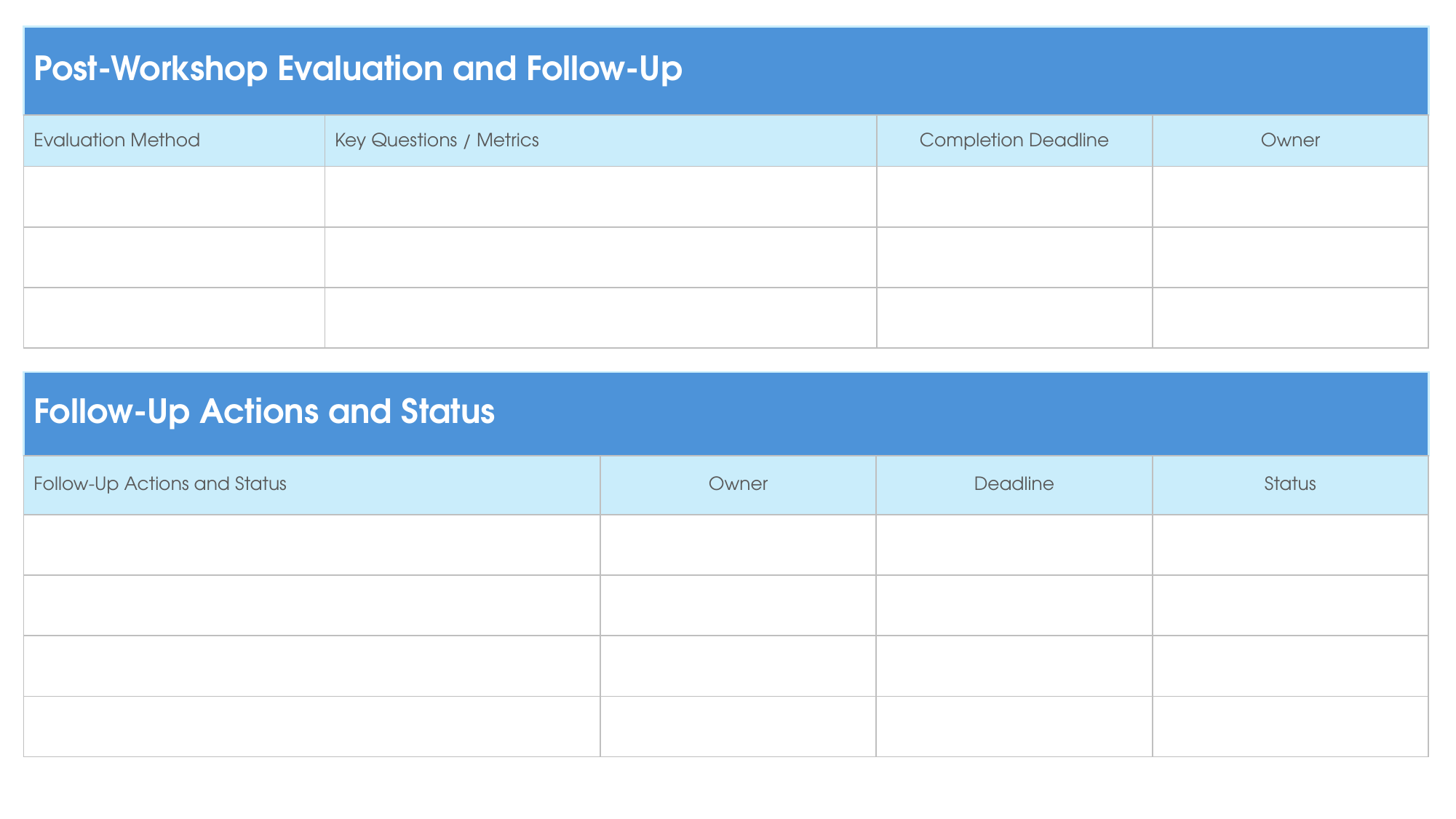

| Post-Workshop Evaluation and Follow-Up |  |  |  |
| --- | --- | --- | --- |
| Evaluation Method | Key Questions / Metrics | Completion Deadline | Owner |
|  |  |  |  |
|  |  |  |  |
|  |  |  |  |
| Follow-Up Actions and Status |  |  |  |
| --- | --- | --- | --- |
| Follow-Up Actions and Status | Owner | Deadline | Status |
|  |  |  |  |
|  |  |  |  |
|  |  |  |  |
|  |  |  |  |